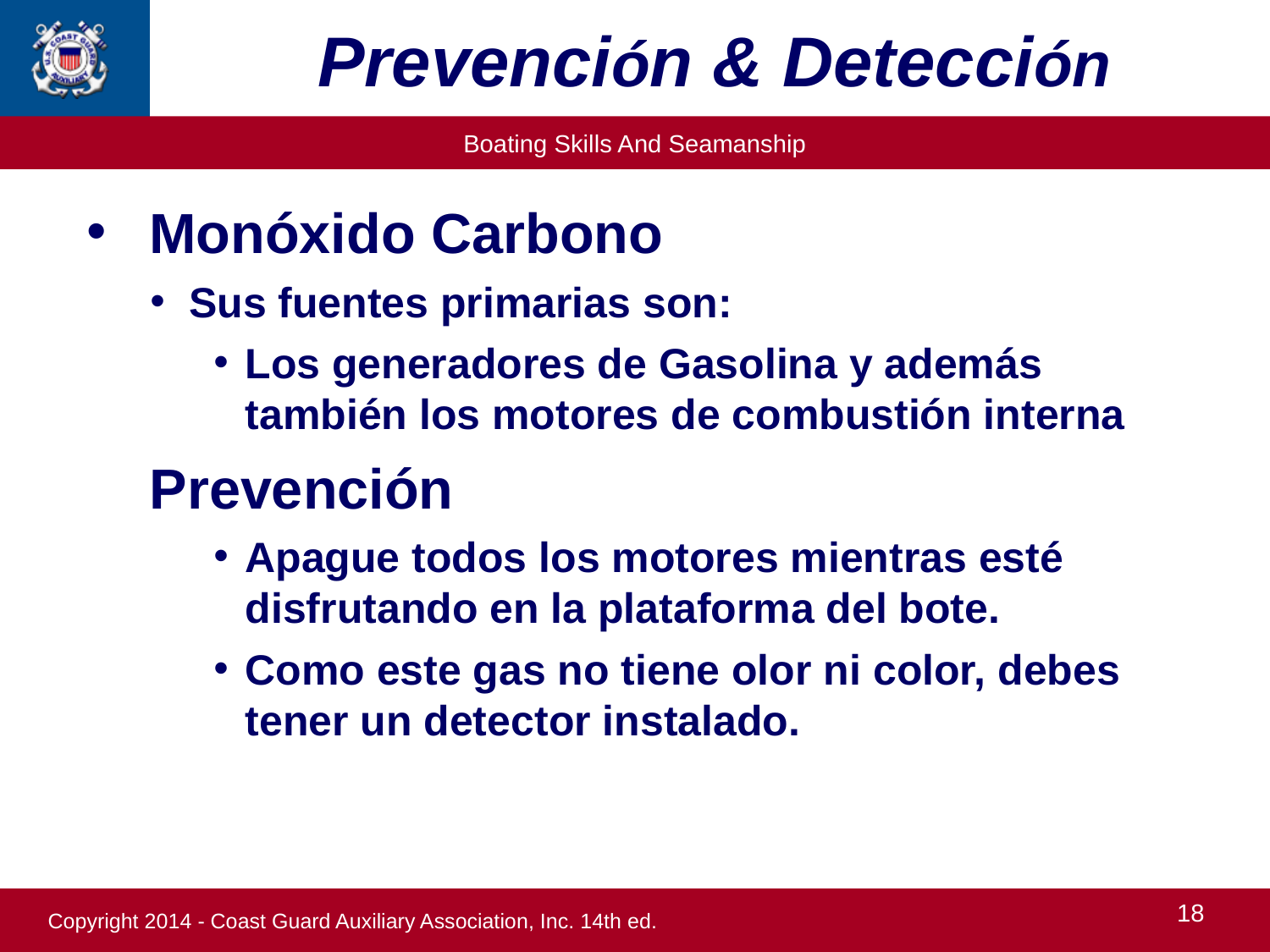

Prevención & Detección
 Monóxido Carbono
Sus fuentes primarias son:
Los generadores de Gasolina y además también los motores de combustión interna
    Prevención
Apague todos los motores mientras esté disfrutando en la plataforma del bote.
Como este gas no tiene olor ni color, debes tener un detector instalado.
18